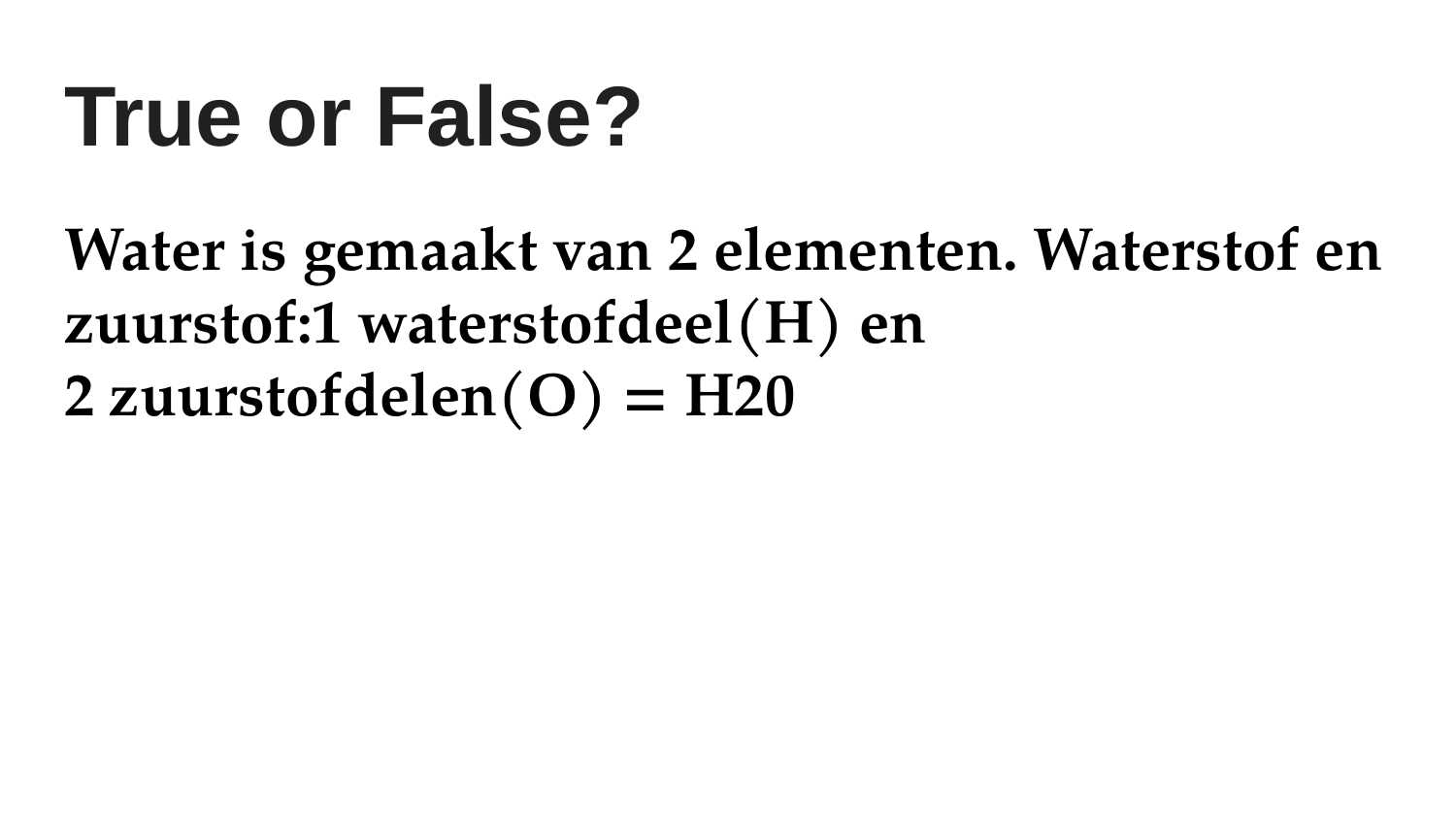

# True or False?
Water is gemaakt van 2 elementen. Waterstof en zuurstof:1 waterstofdeel(H) en
2 zuurstofdelen(O) = H20